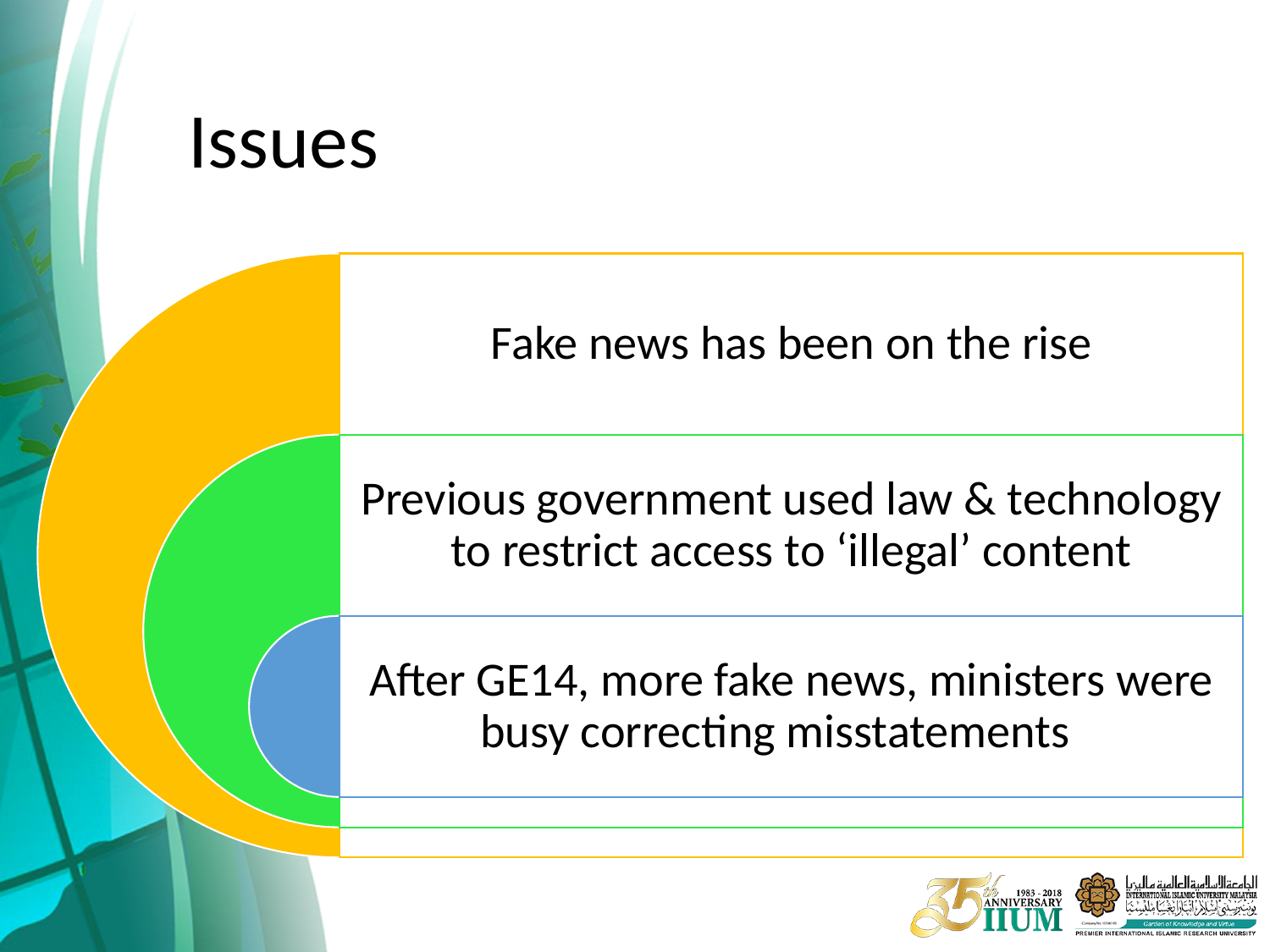

# Issues
Fake news has been on the rise
Previous government used law & technology to restrict access to ‘illegal’ content
After GE14, more fake news, ministers were busy correcting misstatements